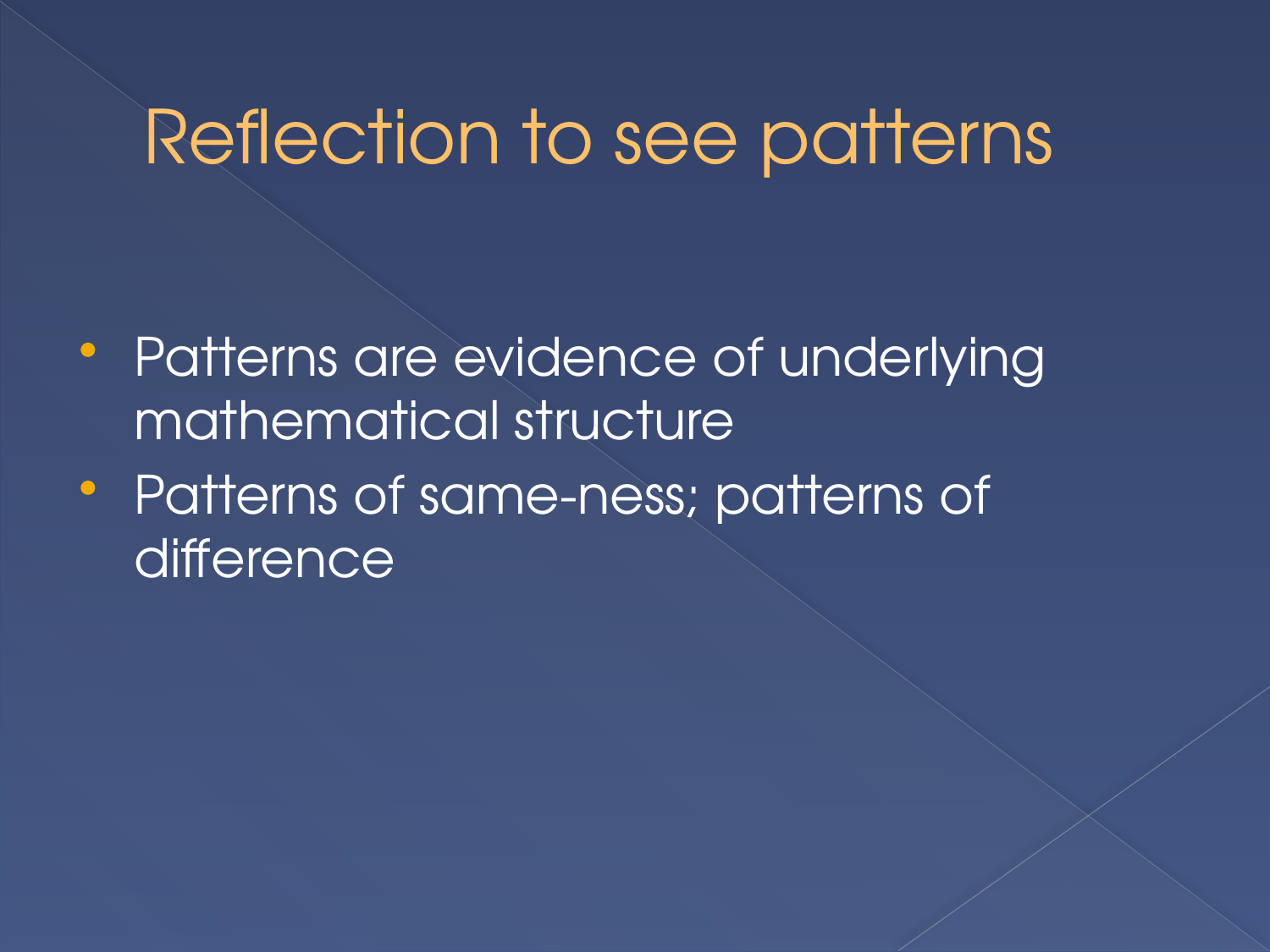

# Reflection to see patterns
Patterns are evidence of underlying mathematical structure
Patterns of same-ness; patterns of difference